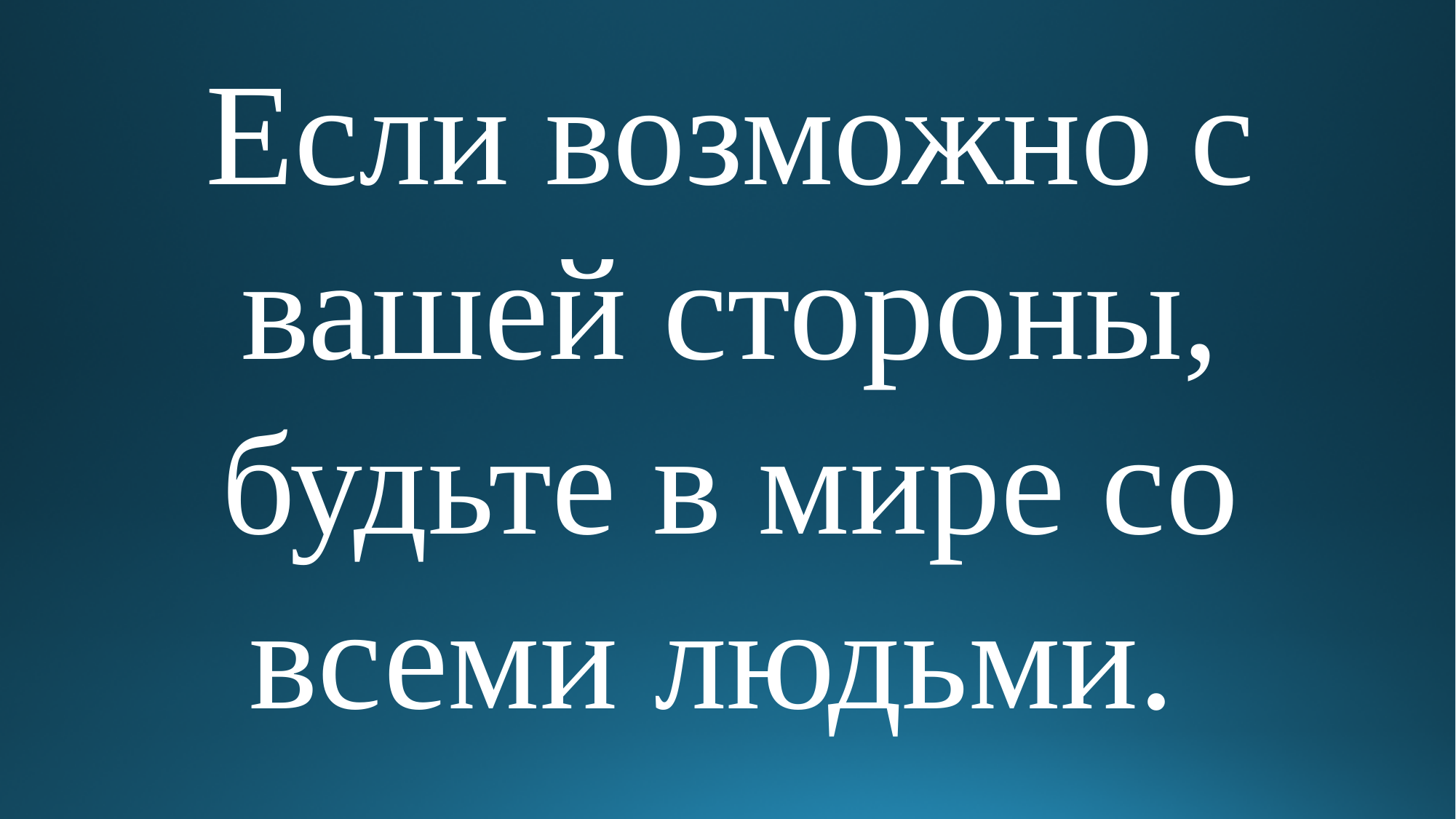

Если возможно с вашей стороны, будьте в мире со всеми людьми.